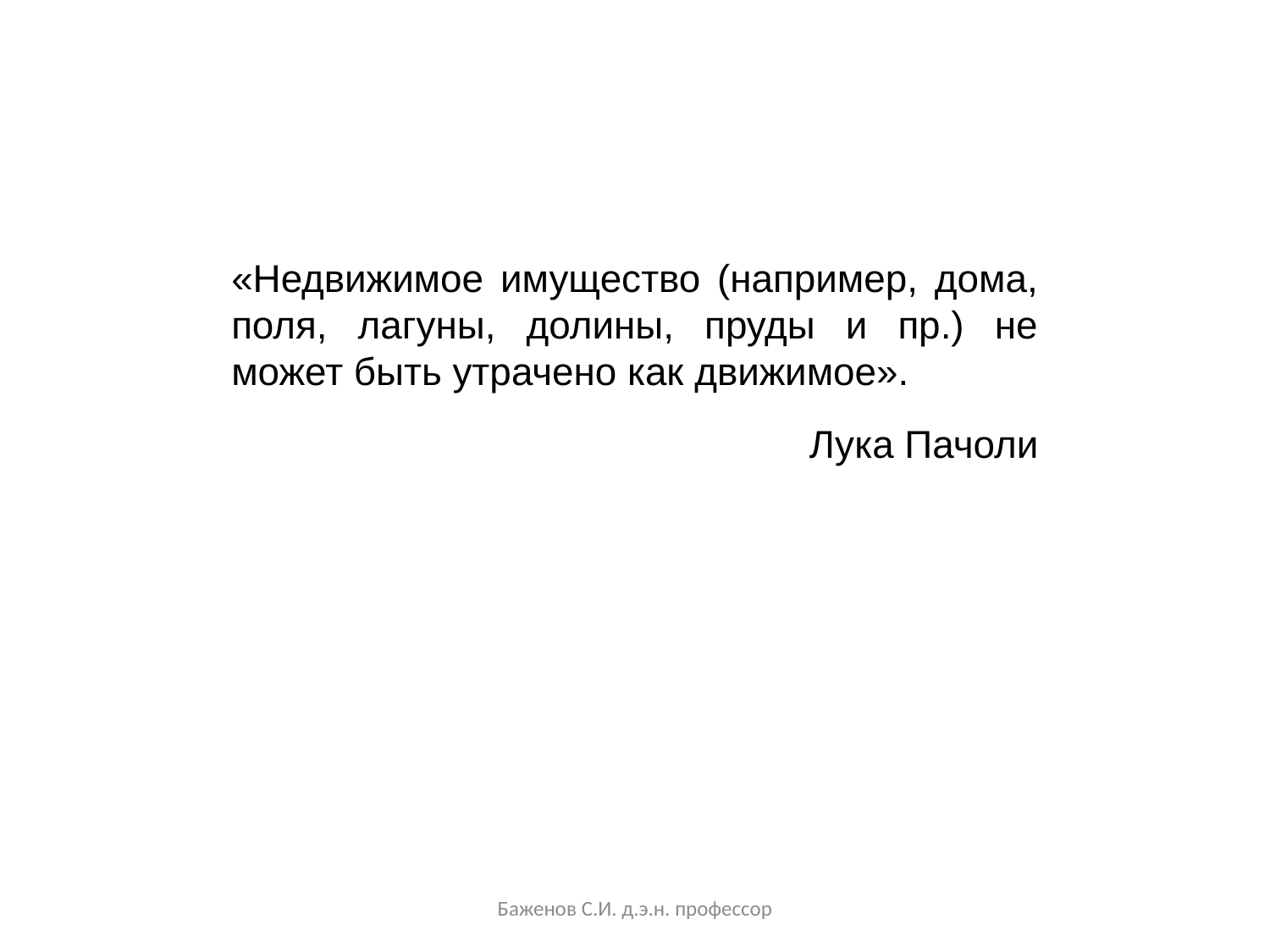

«Недвижимое имущество (например, дома, поля, лагуны, долины, пруды и пр.) не может быть утрачено как движимое».
Лука Пачоли

Баженов С.И. д.э.н. профессор